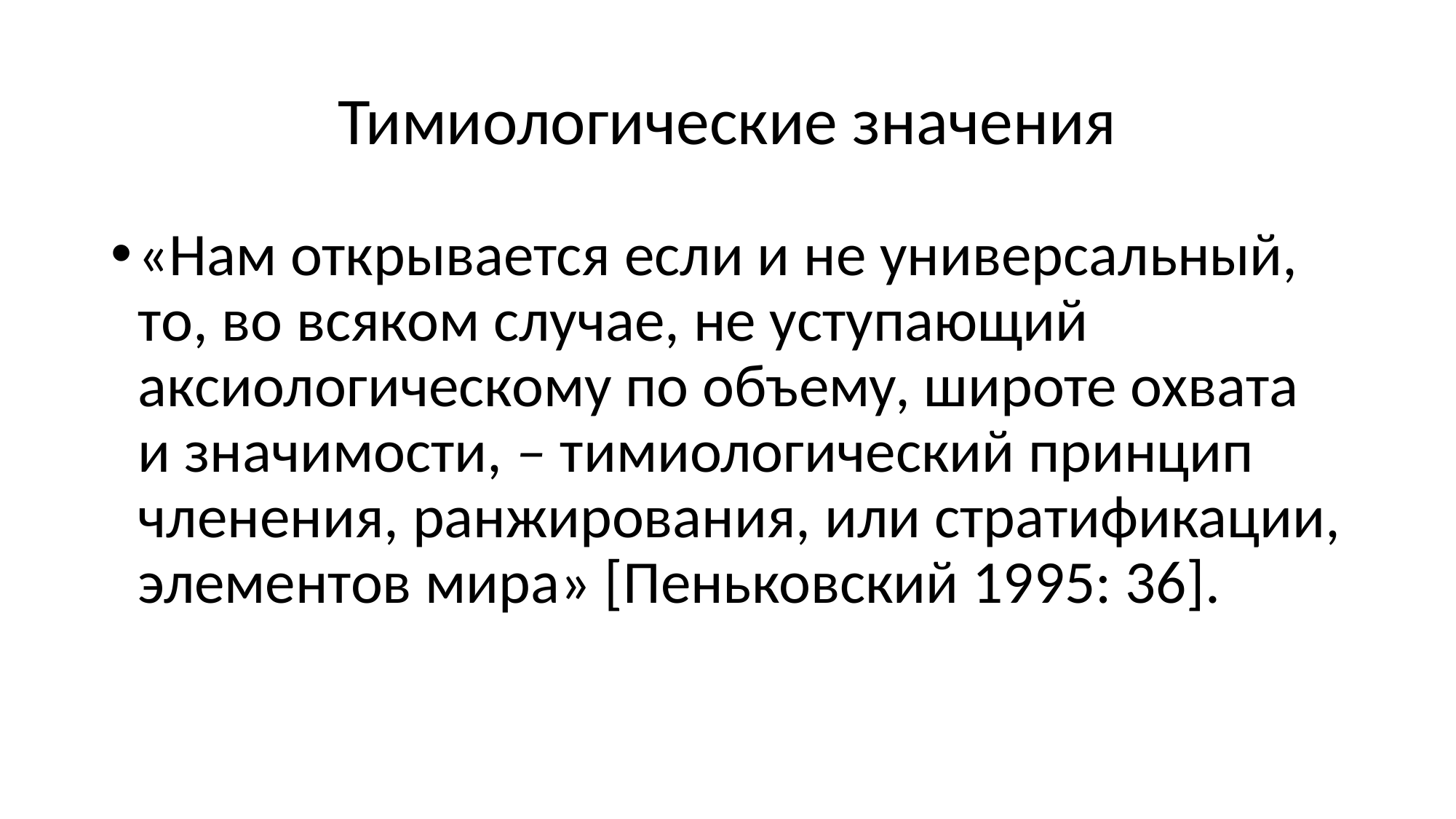

# Тимиологические значения
«Нам открывается если и не универсальный, то, во всяком случае, не уступающий аксиологическому по объему, широте охвата и значимости, – тимиологический принцип членения, ранжирования, или стратификации, элементов мира» [Пеньковский 1995: 36].